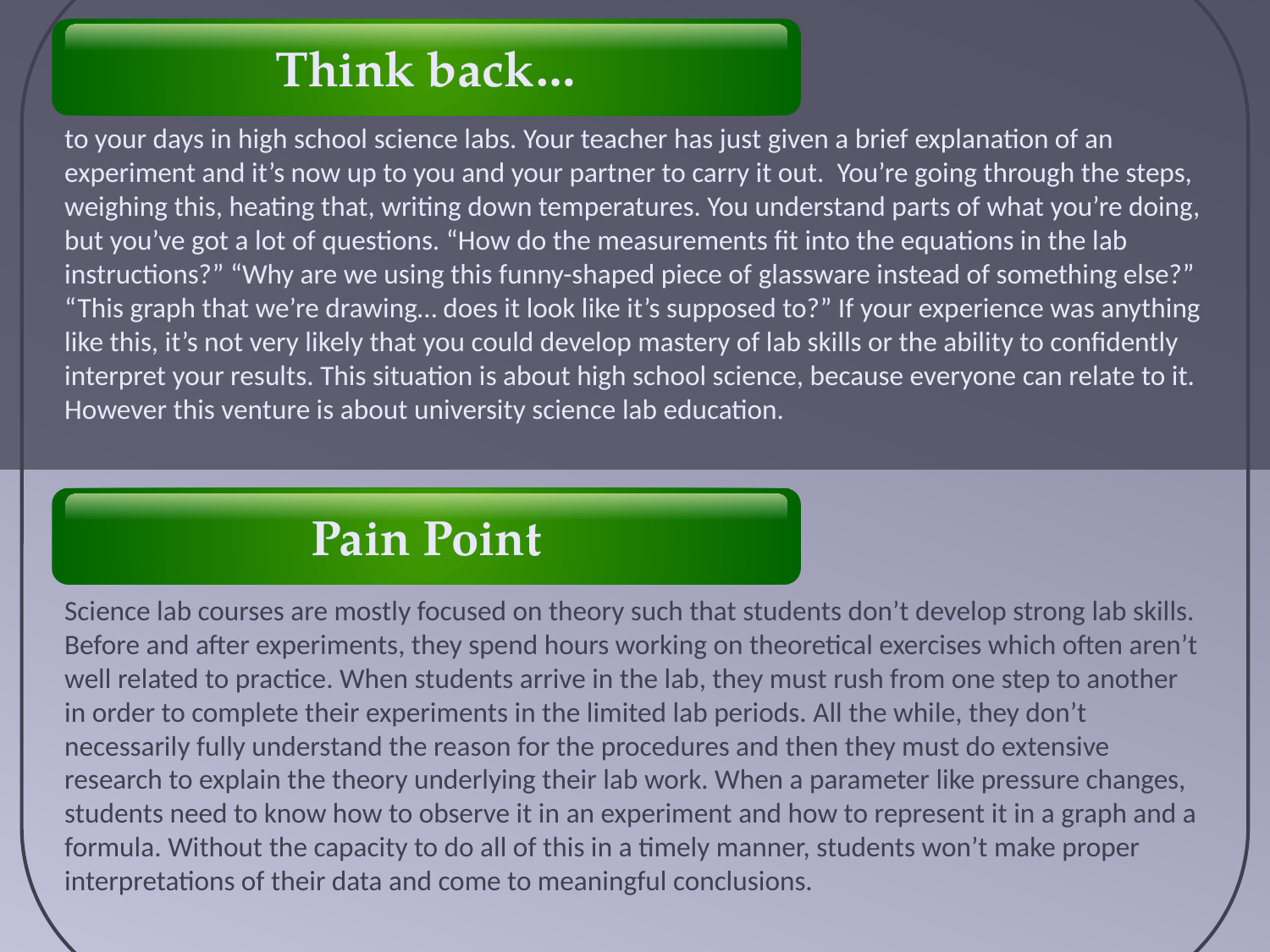

Think back…
to your days in high school science labs. Your teacher has just given a brief explanation of an experiment and it’s now up to you and your partner to carry it out.  You’re going through the steps, weighing this, heating that, writing down temperatures. You understand parts of what you’re doing, but you’ve got a lot of questions. “How do the measurements fit into the equations in the lab instructions?” “Why are we using this funny-shaped piece of glassware instead of something else?” “This graph that we’re drawing… does it look like it’s supposed to?” If your experience was anything like this, it’s not very likely that you could develop mastery of lab skills or the ability to confidently interpret your results. This situation is about high school science, because everyone can relate to it. However this venture is about university science lab education.

Pain Point
Science lab courses are mostly focused on theory such that students don’t develop strong lab skills. Before and after experiments, they spend hours working on theoretical exercises which often aren’t well related to practice. When students arrive in the lab, they must rush from one step to another in order to complete their experiments in the limited lab periods. All the while, they don’t necessarily fully understand the reason for the procedures and then they must do extensive research to explain the theory underlying their lab work. When a parameter like pressure changes, students need to know how to observe it in an experiment and how to represent it in a graph and a formula. Without the capacity to do all of this in a timely manner, students won’t make proper interpretations of their data and come to meaningful conclusions.